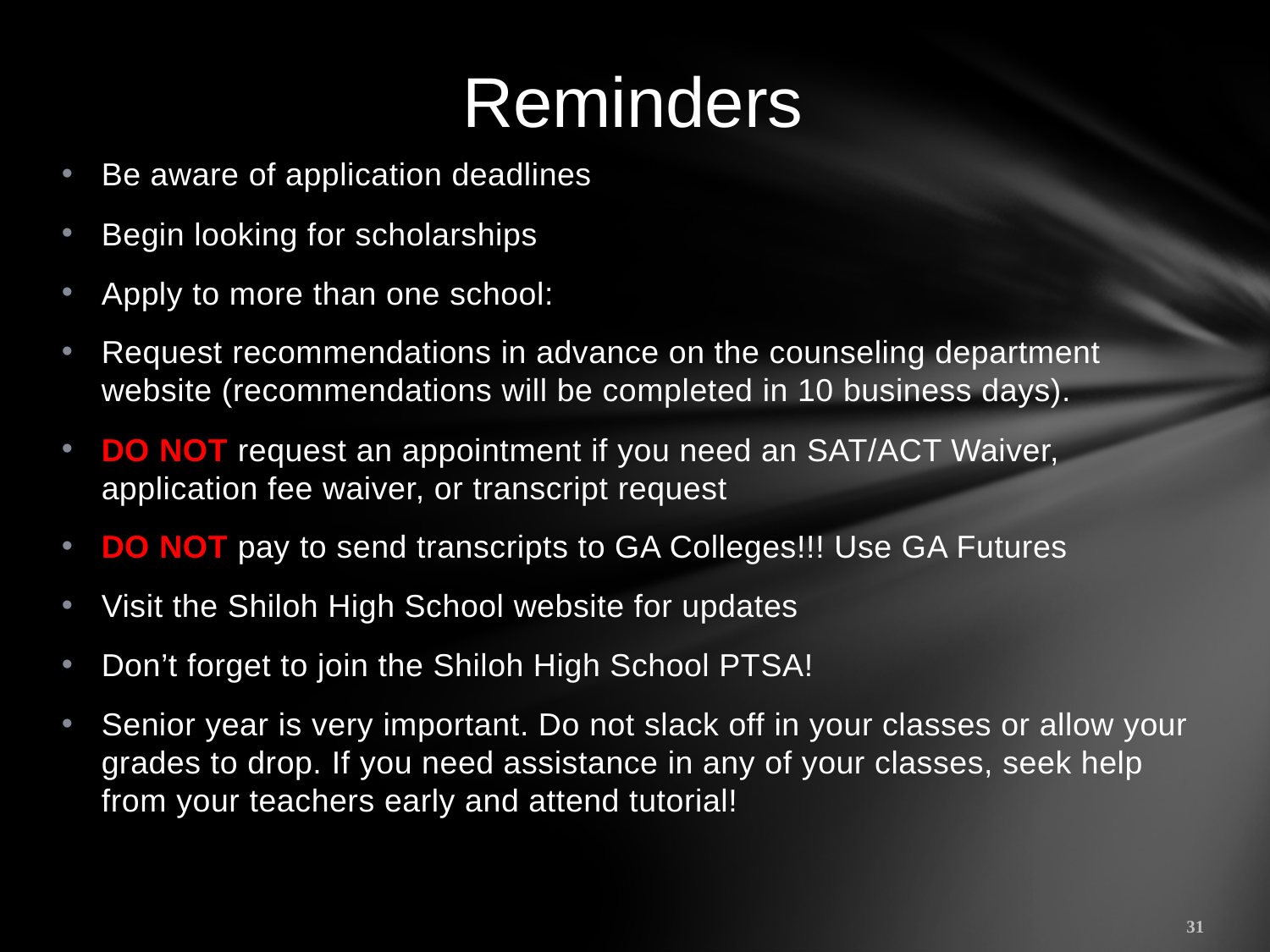

# Reminders
Be aware of application deadlines
Begin looking for scholarships
Apply to more than one school:
Request recommendations in advance on the counseling department website (recommendations will be completed in 10 business days).
DO NOT request an appointment if you need an SAT/ACT Waiver, application fee waiver, or transcript request
DO NOT pay to send transcripts to GA Colleges!!! Use GA Futures
Visit the Shiloh High School website for updates
Don’t forget to join the Shiloh High School PTSA!
Senior year is very important. Do not slack off in your classes or allow your grades to drop. If you need assistance in any of your classes, seek help from your teachers early and attend tutorial!

31